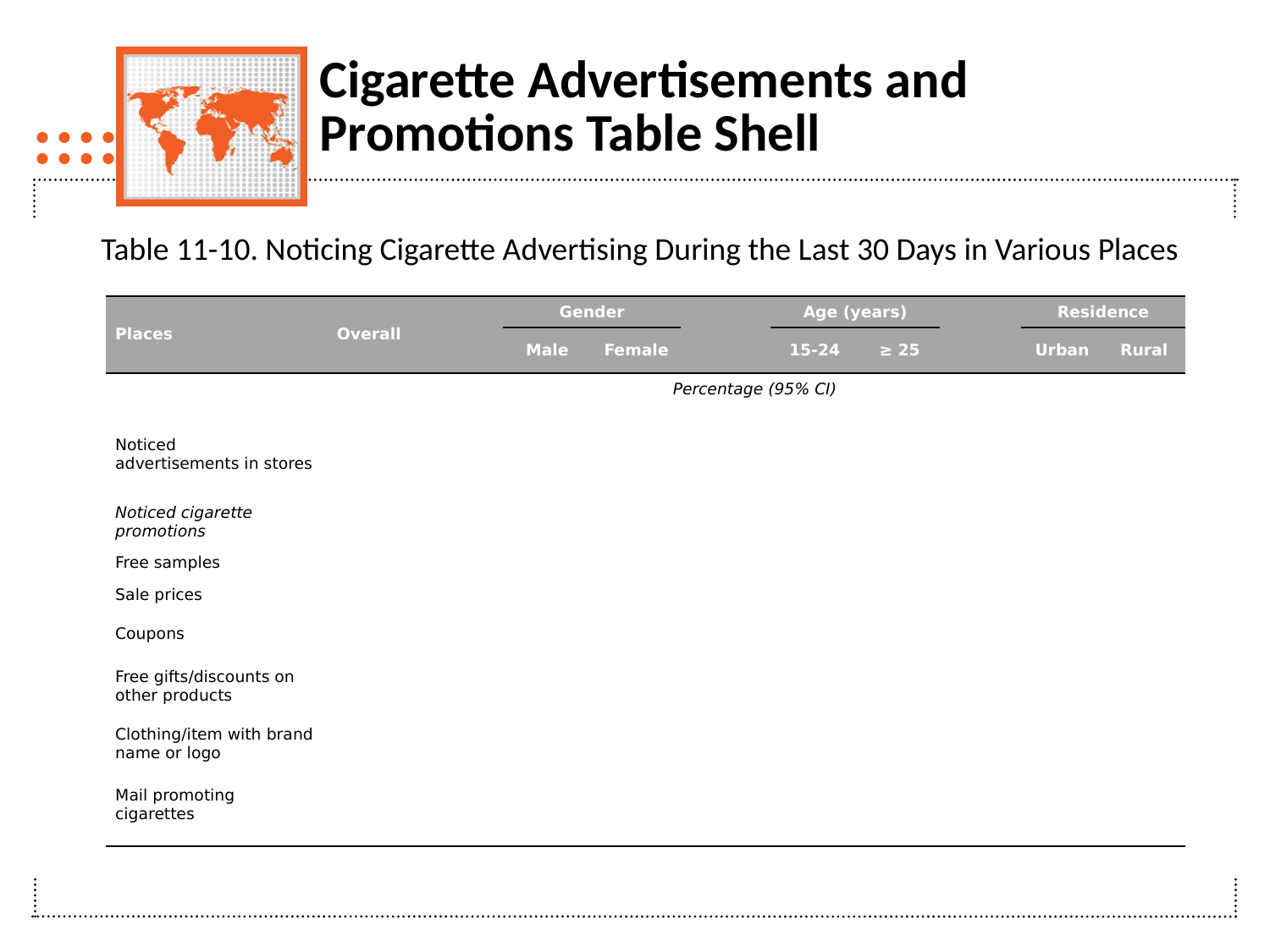

# Cigarette Advertisements and Promotions Table Shell
Table 11-10. Noticing Cigarette Advertising During the Last 30 Days in Various Places
| Places | Overall |  | Gender |  |  | Age (years) |  |  | Residence |  |
| --- | --- | --- | --- | --- | --- | --- | --- | --- | --- | --- |
|  |  |  | Male | Female |  | 15-24 | ≥ 25 |  | Urban | Rural |
|  | Percentage (95% CI) |  |  |  |  |  |  |  |  |  |
| Noticed advertisements in stores |  |  |  |  |  |  |  |  |  |  |
|  |  |  |  |  |  |  |  |  |  |  |
| Noticed cigarette promotions |  |  |  |  |  |  |  |  |  |  |
| Free samples |  |  |  |  |  |  |  |  |  |  |
| Sale prices |  |  |  |  |  |  |  |  |  |  |
| Coupons |  |  |  |  |  |  |  |  |  |  |
| Free gifts/discounts on other products |  |  |  |  |  |  |  |  |  |  |
| Clothing/item with brand name or logo |  |  |  |  |  |  |  |  |  |  |
| Mail promoting cigarettes |  |  |  |  |  |  |  |  |  |  |
|  |  |  |  |  |  |  |  |  |  |  |